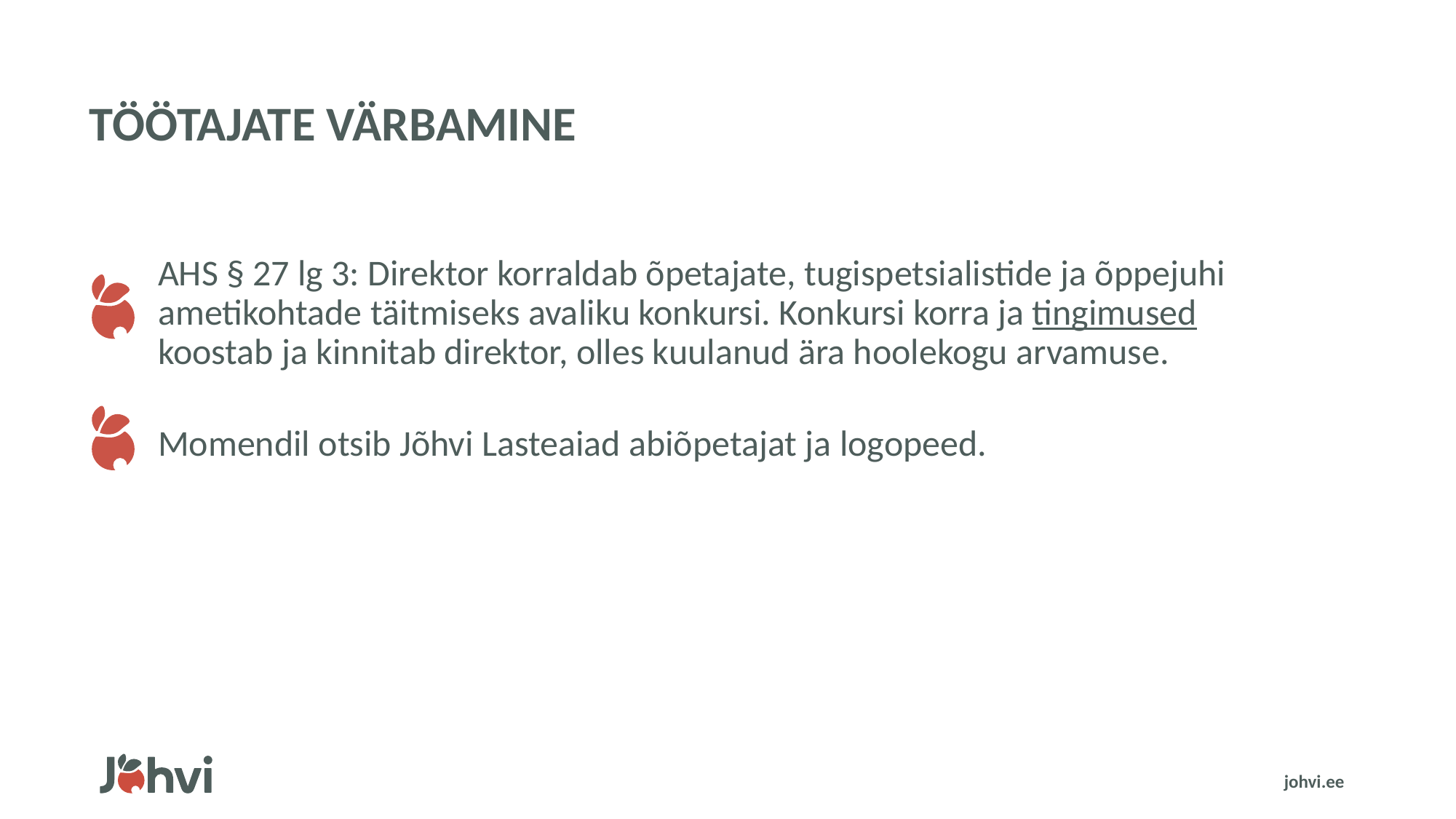

# TÖÖTAJATE VÄRBAMINE
AHS § 27 lg 3: Direktor korraldab õpetajate, tugispetsialistide ja õppejuhi ametikohtade täitmiseks avaliku konkursi. Konkursi korra ja tingimused koostab ja kinnitab direktor, olles kuulanud ära hoolekogu arvamuse.

Momendil otsib Jõhvi Lasteaiad abiõpetajat ja logopeed.
johvi.ee